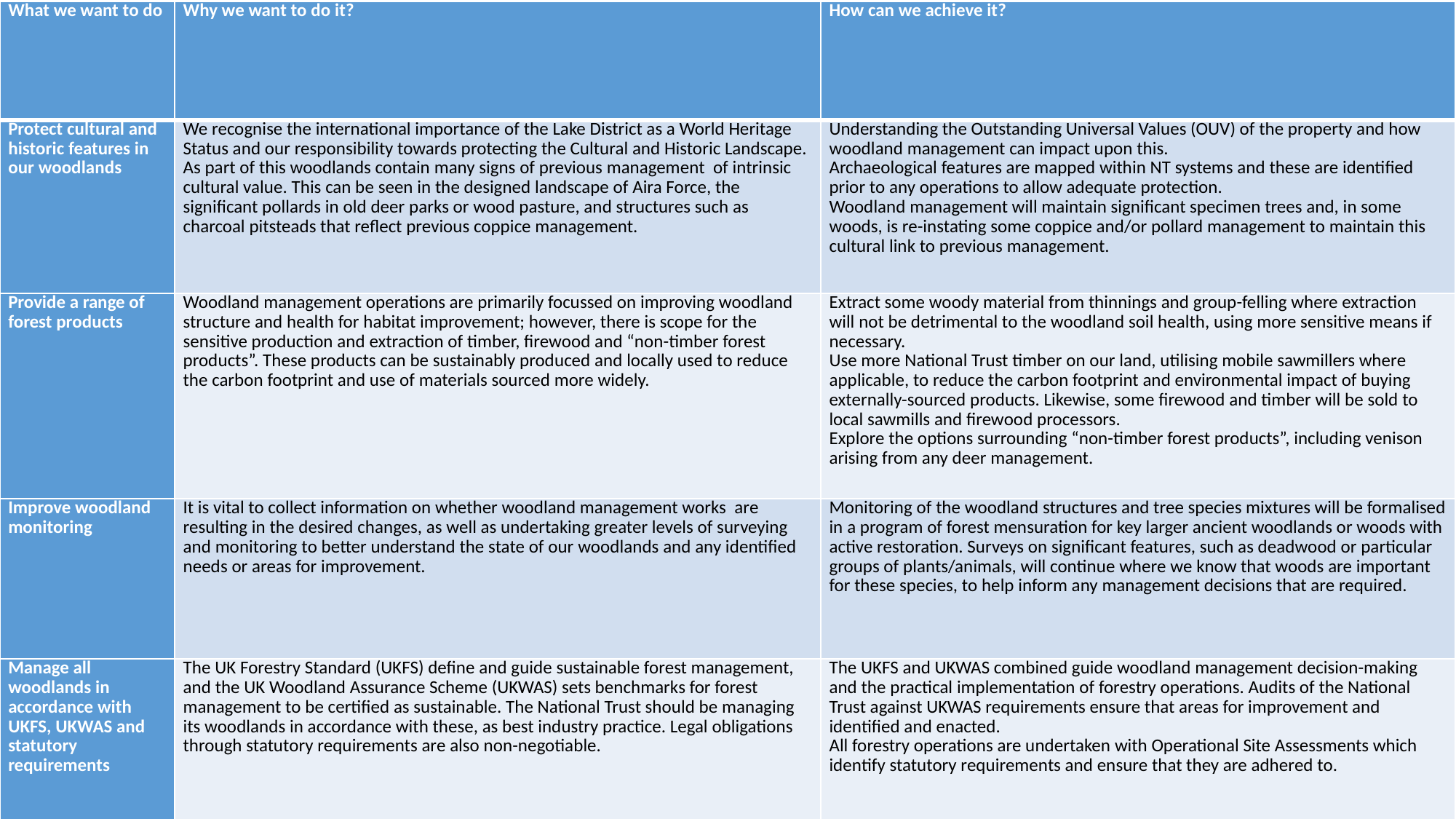

| What we want to do | Why we want to do it? | How can we achieve it? |
| --- | --- | --- |
| Protect cultural and historic features in our woodlands | We recognise the international importance of the Lake District as a World Heritage Status and our responsibility towards protecting the Cultural and Historic Landscape. As part of this woodlands contain many signs of previous management of intrinsic cultural value. This can be seen in the designed landscape of Aira Force, the significant pollards in old deer parks or wood pasture, and structures such as charcoal pitsteads that reflect previous coppice management. | Understanding the Outstanding Universal Values (OUV) of the property and how woodland management can impact upon this. Archaeological features are mapped within NT systems and these are identified prior to any operations to allow adequate protection. Woodland management will maintain significant specimen trees and, in some woods, is re-instating some coppice and/or pollard management to maintain this cultural link to previous management. |
| Provide a range of forest products | Woodland management operations are primarily focussed on improving woodland structure and health for habitat improvement; however, there is scope for the sensitive production and extraction of timber, firewood and “non-timber forest products”. These products can be sustainably produced and locally used to reduce the carbon footprint and use of materials sourced more widely. | Extract some woody material from thinnings and group-felling where extraction will not be detrimental to the woodland soil health, using more sensitive means if necessary. Use more National Trust timber on our land, utilising mobile sawmillers where applicable, to reduce the carbon footprint and environmental impact of buying externally-sourced products. Likewise, some firewood and timber will be sold to local sawmills and firewood processors. Explore the options surrounding “non-timber forest products”, including venison arising from any deer management. |
| Improve woodland monitoring | It is vital to collect information on whether woodland management works are resulting in the desired changes, as well as undertaking greater levels of surveying and monitoring to better understand the state of our woodlands and any identified needs or areas for improvement. | Monitoring of the woodland structures and tree species mixtures will be formalised in a program of forest mensuration for key larger ancient woodlands or woods with active restoration. Surveys on significant features, such as deadwood or particular groups of plants/animals, will continue where we know that woods are important for these species, to help inform any management decisions that are required. |
| Manage all woodlands in accordance with UKFS, UKWAS and statutory requirements | The UK Forestry Standard (UKFS) define and guide sustainable forest management, and the UK Woodland Assurance Scheme (UKWAS) sets benchmarks for forest management to be certified as sustainable. The National Trust should be managing its woodlands in accordance with these, as best industry practice. Legal obligations through statutory requirements are also non-negotiable. | The UKFS and UKWAS combined guide woodland management decision-making and the practical implementation of forestry operations. Audits of the National Trust against UKWAS requirements ensure that areas for improvement and identified and enacted. All forestry operations are undertaken with Operational Site Assessments which identify statutory requirements and ensure that they are adhered to. |